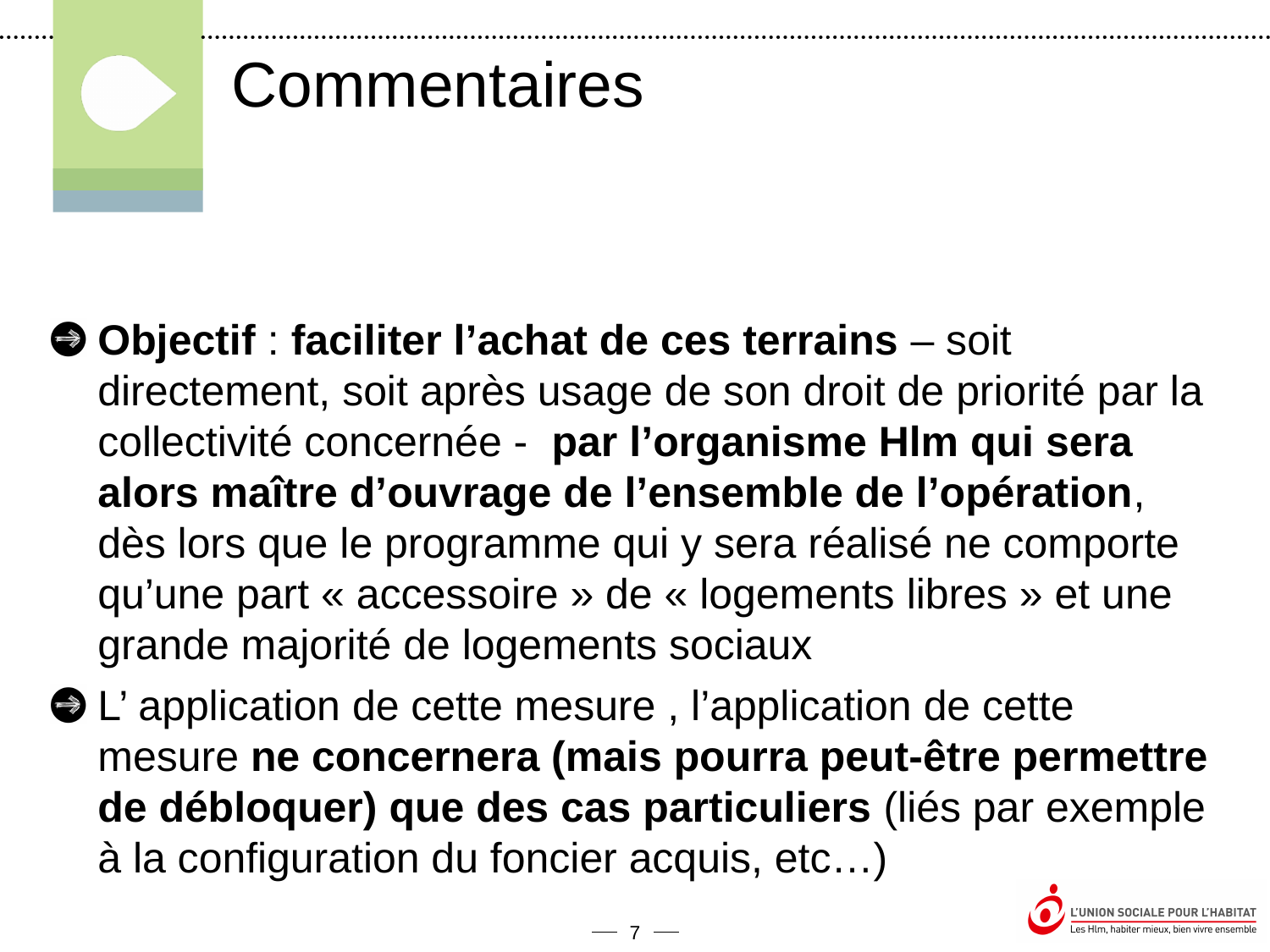

Commentaires

Objectif : faciliter l’achat de ces terrains – soit directement, soit après usage de son droit de priorité par la collectivité concernée -  par l’organisme Hlm qui sera alors maître d’ouvrage de l’ensemble de l’opération, dès lors que le programme qui y sera réalisé ne comporte qu’une part « accessoire » de « logements libres » et une grande majorité de logements sociaux
L’ application de cette mesure , l’application de cette mesure ne concernera (mais pourra peut-être permettre de débloquer) que des cas particuliers (liés par exemple à la configuration du foncier acquis, etc…)